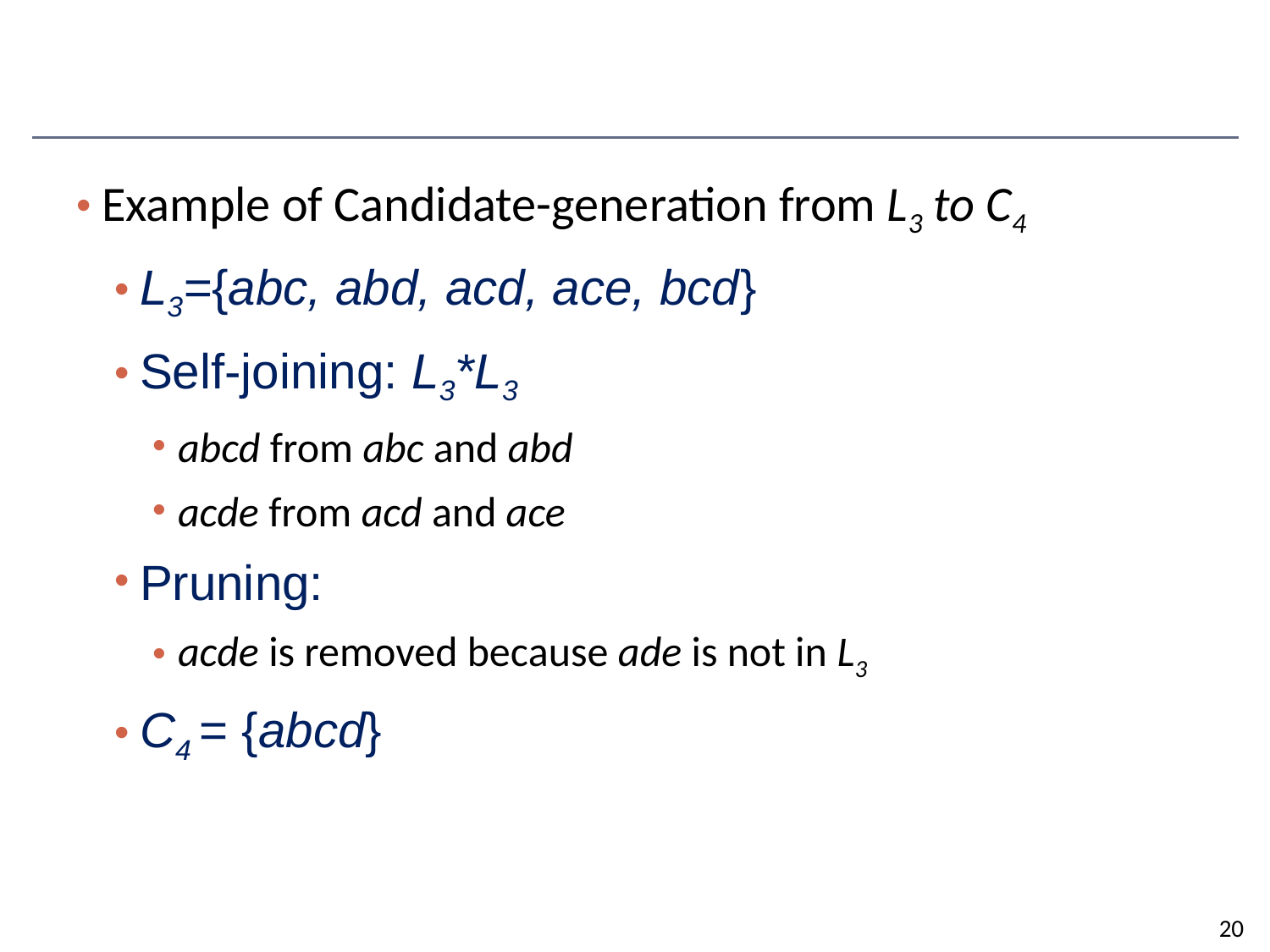

#
Example of Candidate-generation from L3 to C4
L3={abc, abd, acd, ace, bcd}
Self-joining: L3*L3
abcd from abc and abd
acde from acd and ace
Pruning:
acde is removed because ade is not in L3
C4 = {abcd}

20